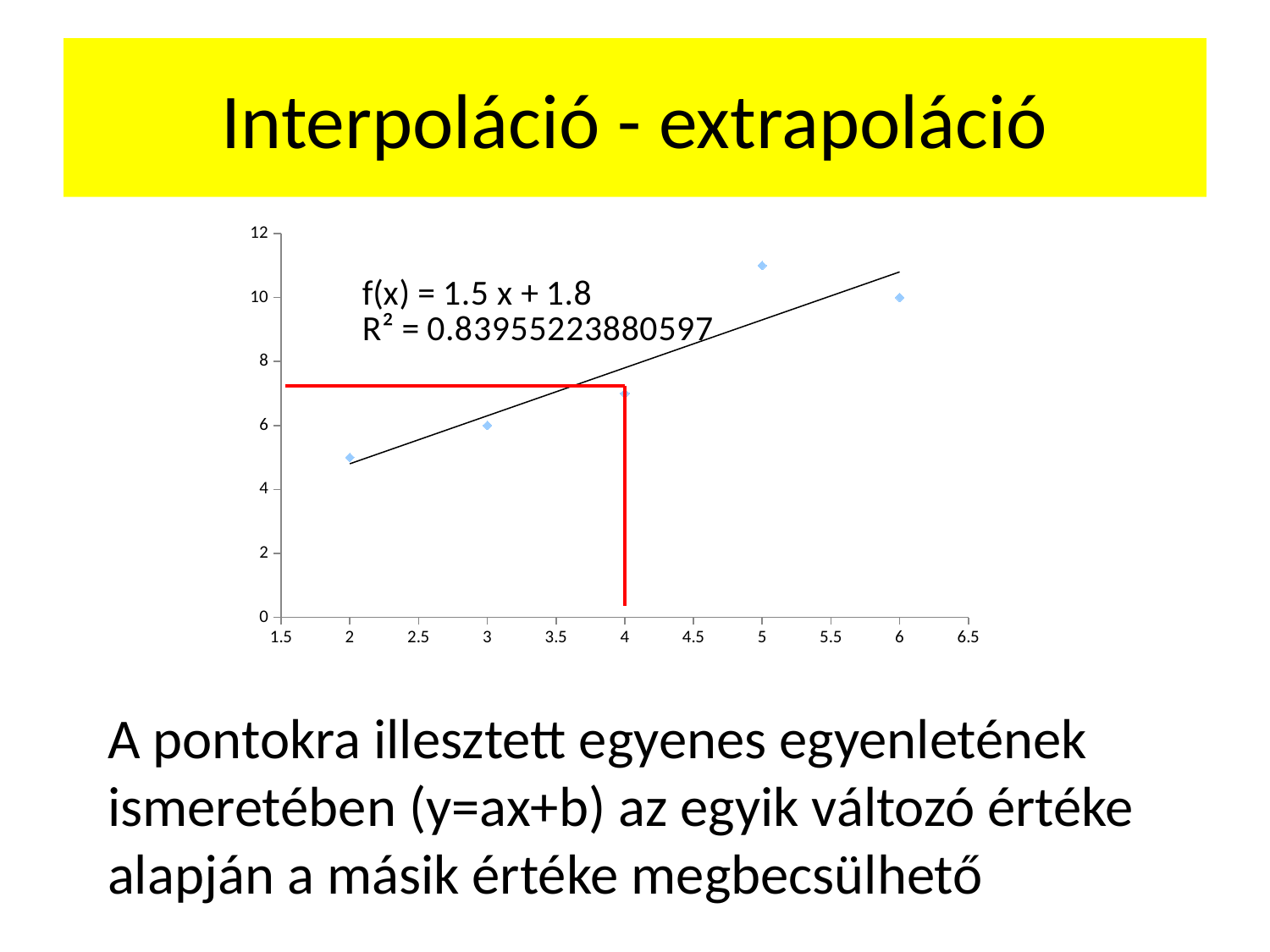

# Interpoláció - extrapoláció

### Chart

| Category | Y |
|---|---|
A pontokra illesztett egyenes egyenletének ismeretében (y=ax+b) az egyik változó értéke alapján a másik értéke megbecsülhető